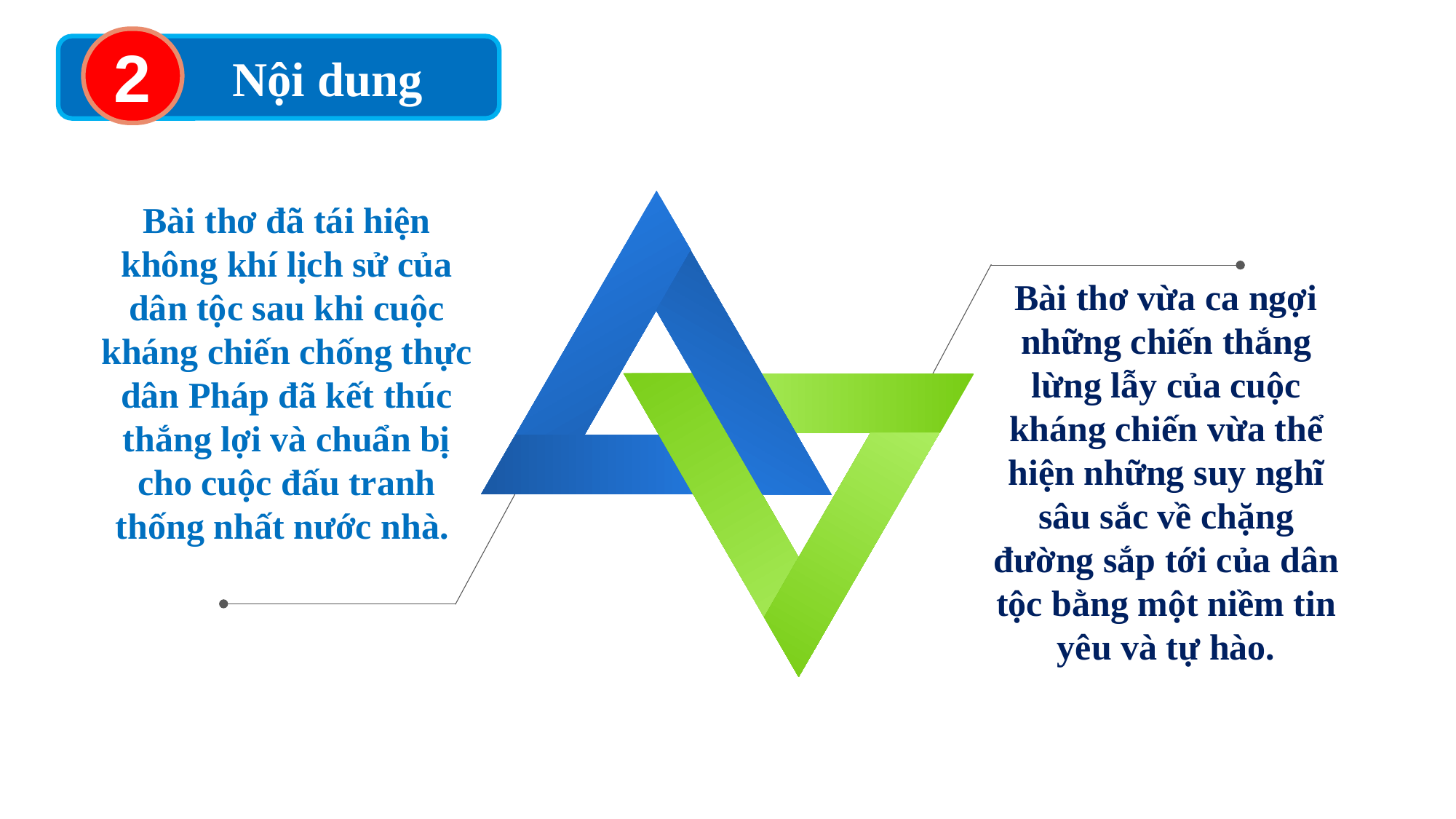

2
        Nội dung

Bài thơ đã tái hiện không khí lịch sử của dân tộc sau khi cuộc kháng chiến chống thực dân Pháp đã kết thúc thắng lợi và chuẩn bị cho cuộc đấu tranh thống nhất nước nhà.
Bài thơ vừa ca ngợi những chiến thắng lừng lẫy của cuộc kháng chiến vừa thể hiện những suy nghĩ sâu sắc về chặng đường sắp tới của dân tộc bằng một niềm tin yêu và tự hào.